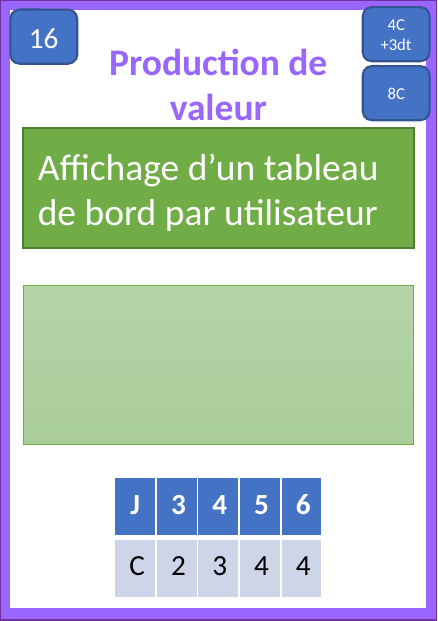

4C +3dt

16
+2
0
Production de valeur
8C
Affichage d’un tableau de bord par utilisateur

| J | 3 | 4 | 5 | 6 |
| --- | --- | --- | --- | --- |
| C | 2 | 3 | 4 | 4 |